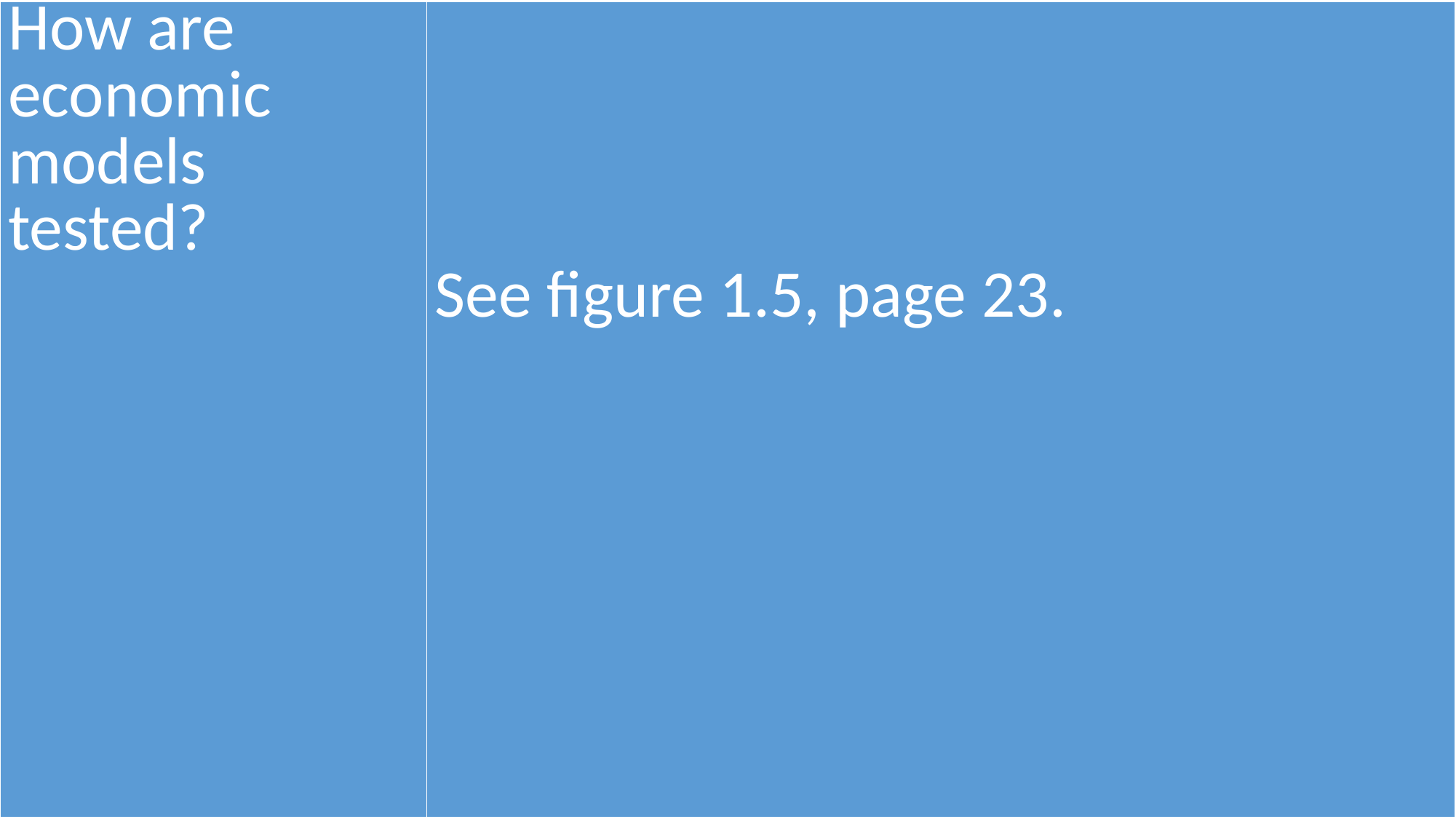

| How are economic models tested? | See figure 1.5, page 23. |
| --- | --- |